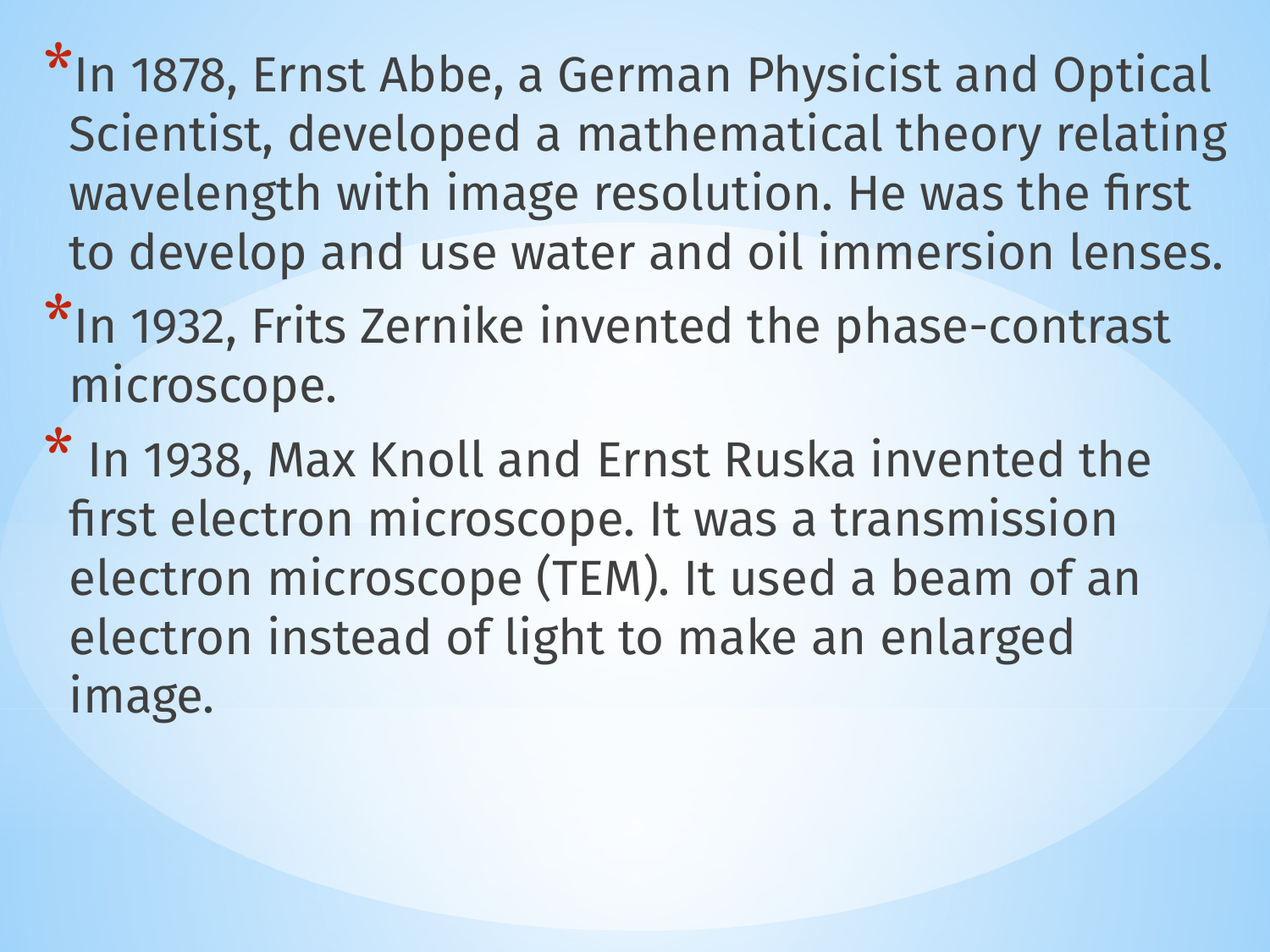

#
In 1878, Ernst Abbe, a German Physicist and Optical Scientist, developed a mathematical theory relating wavelength with image resolution. He was the first to develop and use water and oil immersion lenses.
In 1932, Frits Zernike invented the phase-contrast microscope.
 In 1938, Max Knoll and Ernst Ruska invented the first electron microscope. It was a transmission electron microscope (TEM). It used a beam of an electron instead of light to make an enlarged image.